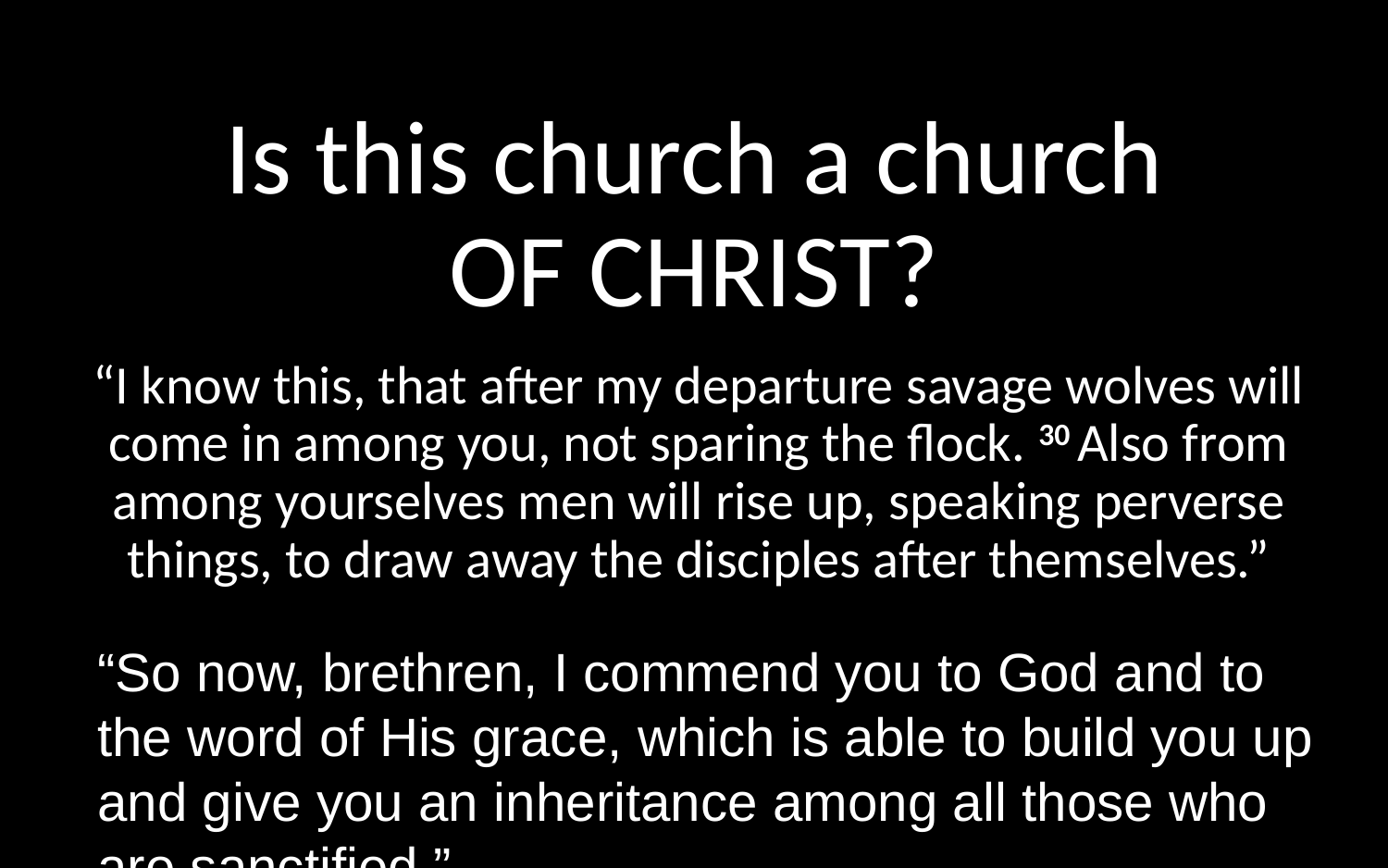

# Is this church a church OF CHRIST?
“I know this, that after my departure savage wolves will come in among you, not sparing the flock. 30 Also from among yourselves men will rise up, speaking perverse things, to draw away the disciples after themselves.”
“So now, brethren, I commend you to God and to the word of His grace, which is able to build you up and give you an inheritance among all those who are sanctified.”